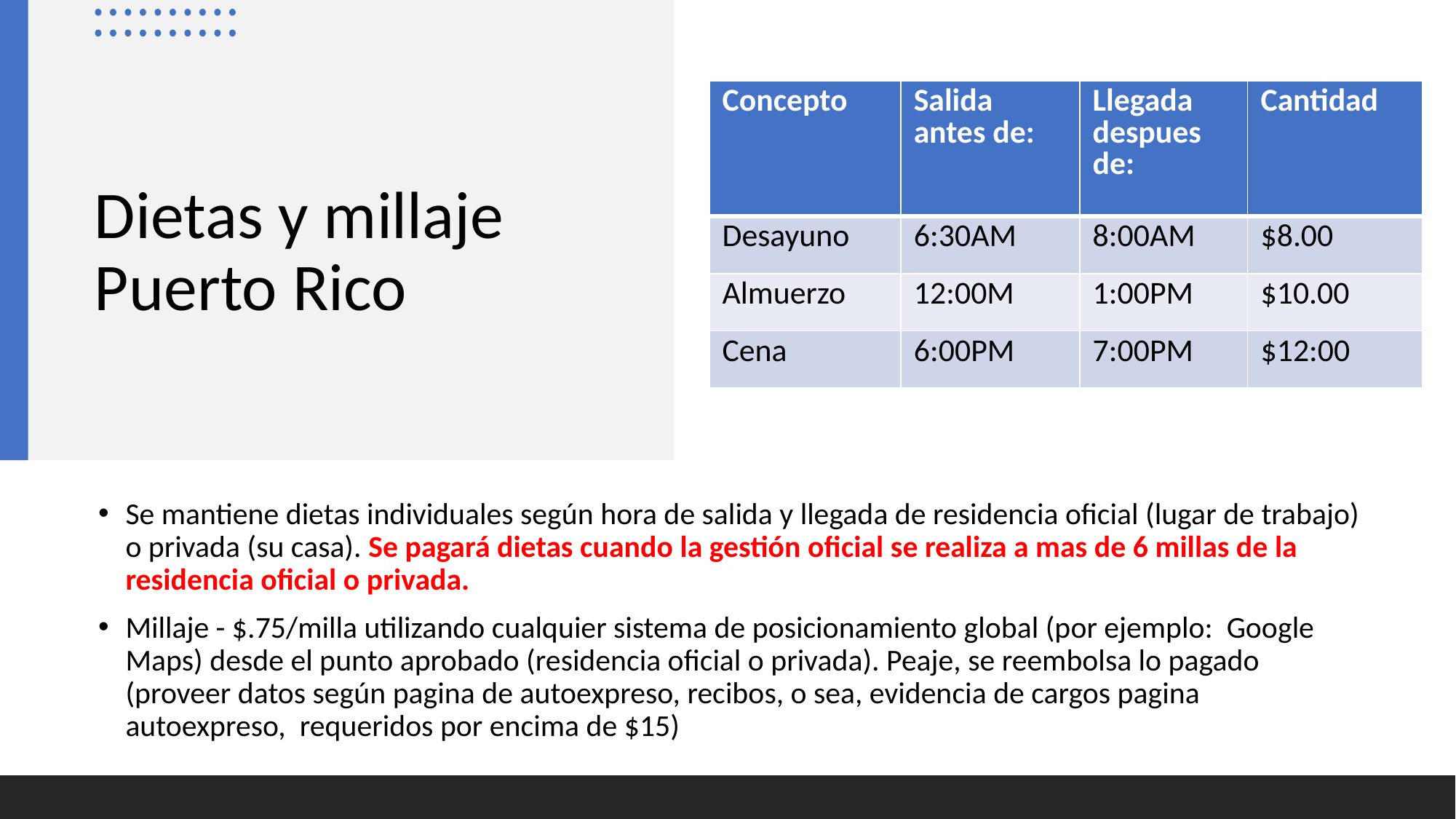

| Concepto | Salida antes de: | Llegada despues de: | Cantidad |
| --- | --- | --- | --- |
| Desayuno | 6:30AM | 8:00AM | $8.00 |
| Almuerzo | 12:00M | 1:00PM | $10.00 |
| Cena | 6:00PM | 7:00PM | $12:00 |
# Dietas y millaje Puerto Rico
Se mantiene dietas individuales según hora de salida y llegada de residencia oficial (lugar de trabajo) o privada (su casa). Se pagará dietas cuando la gestión oficial se realiza a mas de 6 millas de la residencia oficial o privada.
Millaje - $.75/milla utilizando cualquier sistema de posicionamiento global (por ejemplo:  Google Maps) desde el punto aprobado (residencia oficial o privada). Peaje, se reembolsa lo pagado (proveer datos según pagina de autoexpreso, recibos, o sea, evidencia de cargos pagina autoexpreso,  requeridos por encima de $15)